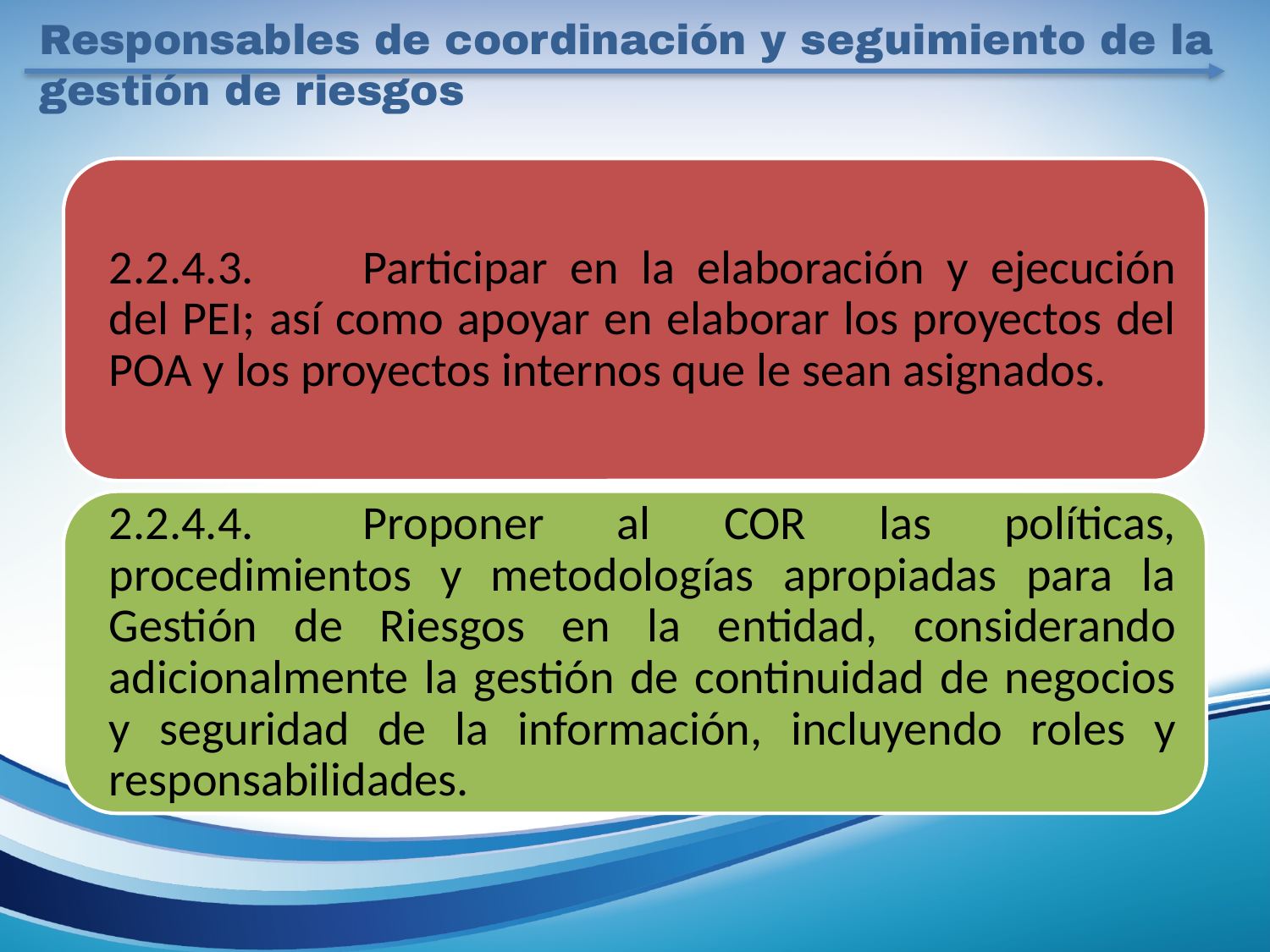

Responsables de coordinación y seguimiento de la gestión de riesgos
2.2.4.3.	Participar en la elaboración y ejecución del PEI; así como apoyar en elaborar los proyectos del POA y los proyectos internos que le sean asignados.
2.2.4.4.	Proponer al COR las políticas, procedimientos y metodologías apropiadas para la Gestión de Riesgos en la entidad, considerando adicionalmente la gestión de continuidad de negocios y seguridad de la información, incluyendo roles y responsabilidades.